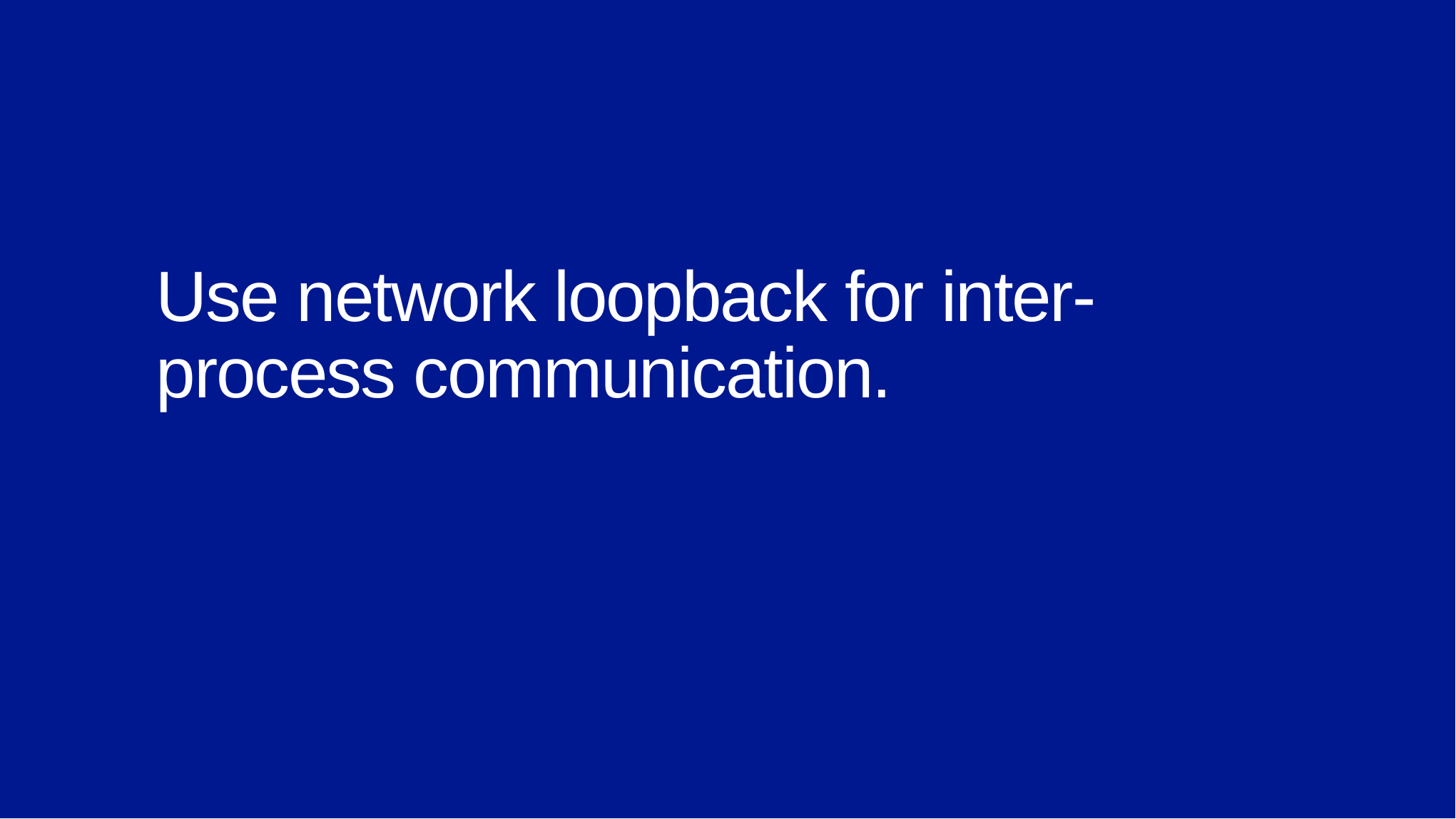

# Use network loopback for inter-process communication.